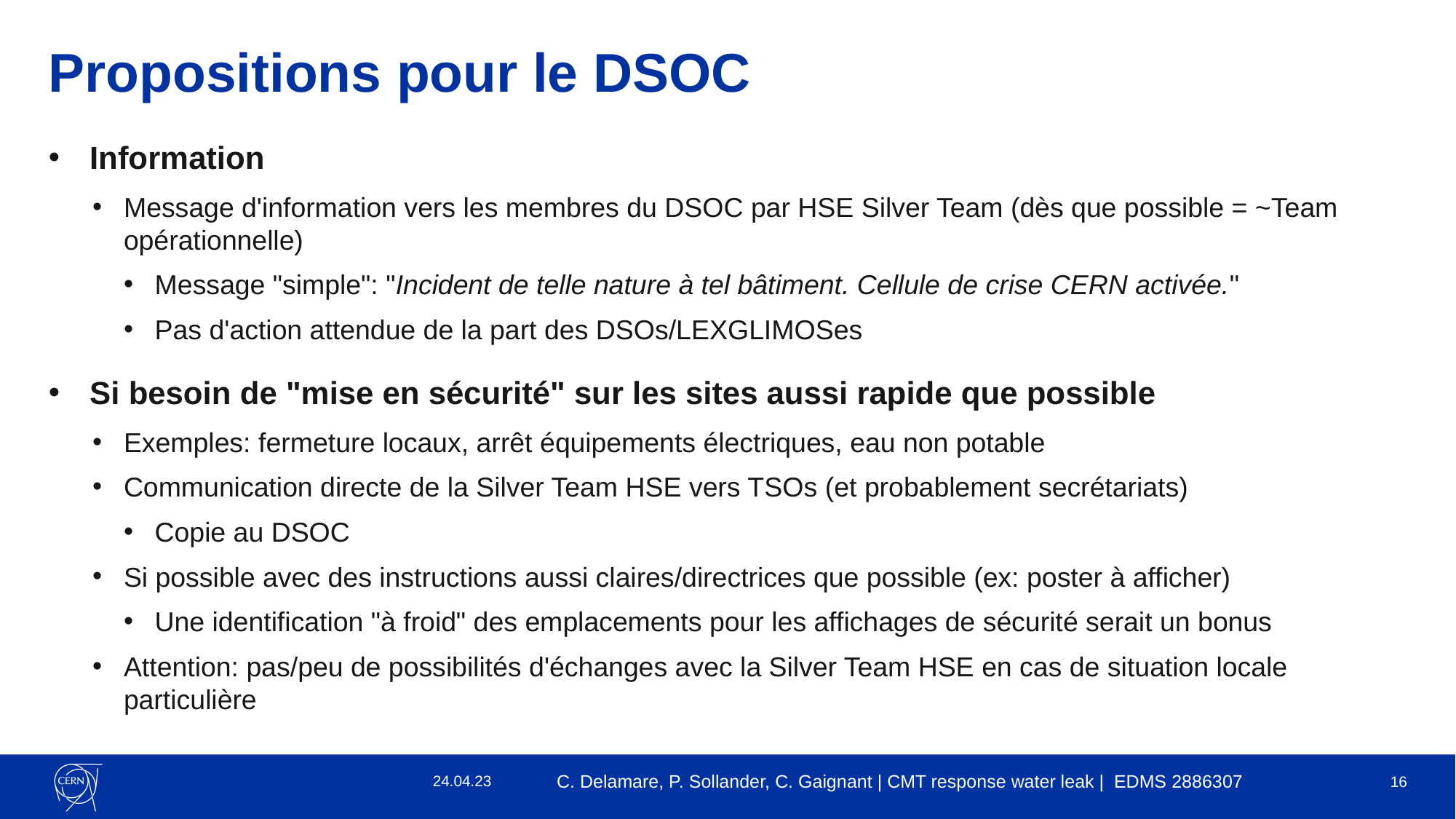

# Propositions pour le DSOC
Information
Message d'information vers les membres du DSOC par HSE Silver Team (dès que possible = ~Team opérationnelle)
Message "simple": "Incident de telle nature à tel bâtiment. Cellule de crise CERN activée."
Pas d'action attendue de la part des DSOs/LEXGLIMOSes
Si besoin de "mise en sécurité" sur les sites aussi rapide que possible
Exemples: fermeture locaux, arrêt équipements électriques, eau non potable
Communication directe de la Silver Team HSE vers TSOs (et probablement secrétariats)
Copie au DSOC
Si possible avec des instructions aussi claires/directrices que possible (ex: poster à afficher)
Une identification "à froid" des emplacements pour les affichages de sécurité serait un bonus
Attention: pas/peu de possibilités d'échanges avec la Silver Team HSE en cas de situation locale particulière
24.04.23
C. Delamare, P. Sollander, C. Gaignant | CMT response water leak |  EDMS 2886307
16